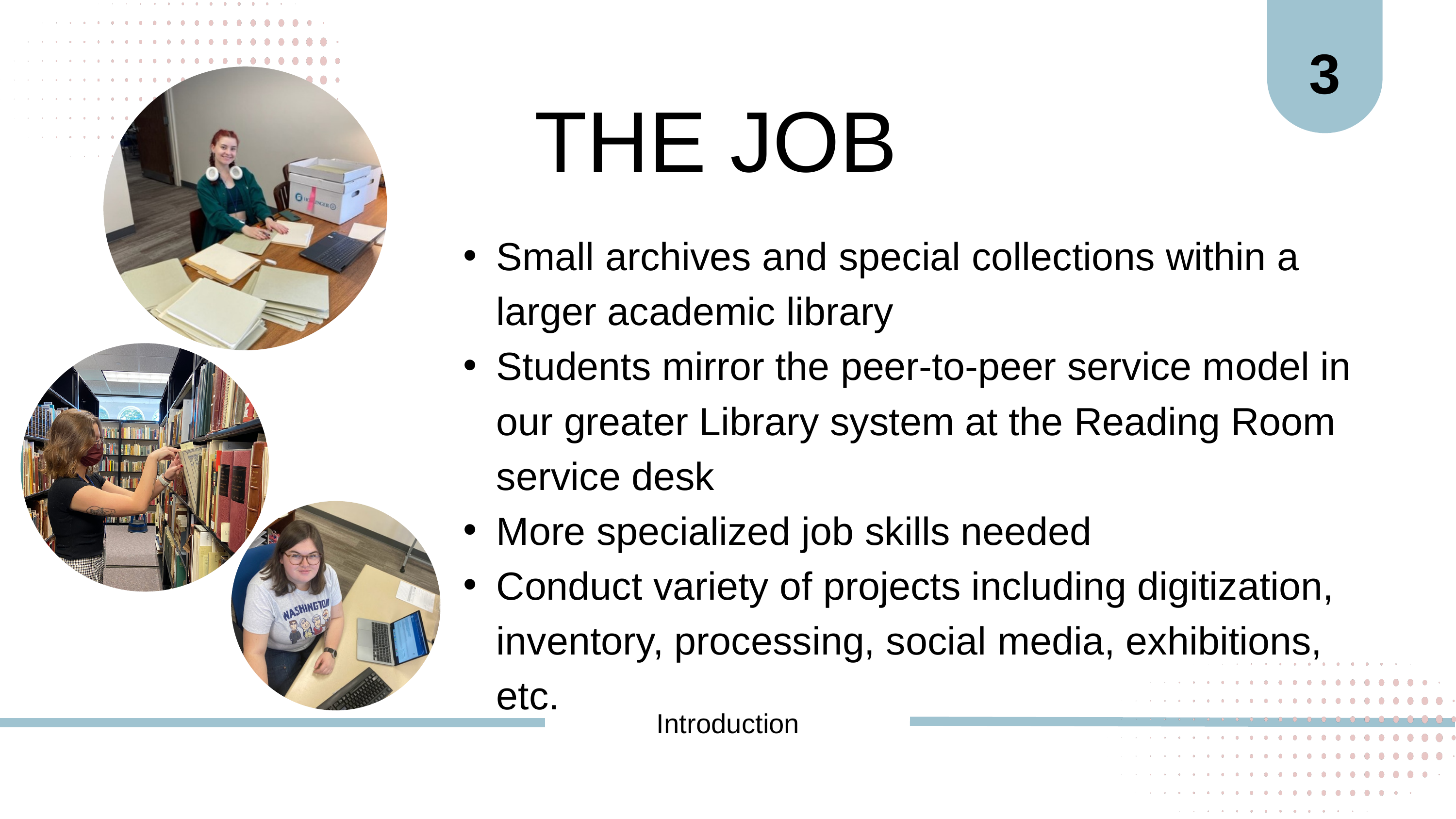

3

THE JOB
Small archives and special collections within a larger academic library
Students mirror the peer-to-peer service model in our greater Library system at the Reading Room service desk
More specialized job skills needed
Conduct variety of projects including digitization, inventory, processing, social media, exhibitions, etc.

Introduction